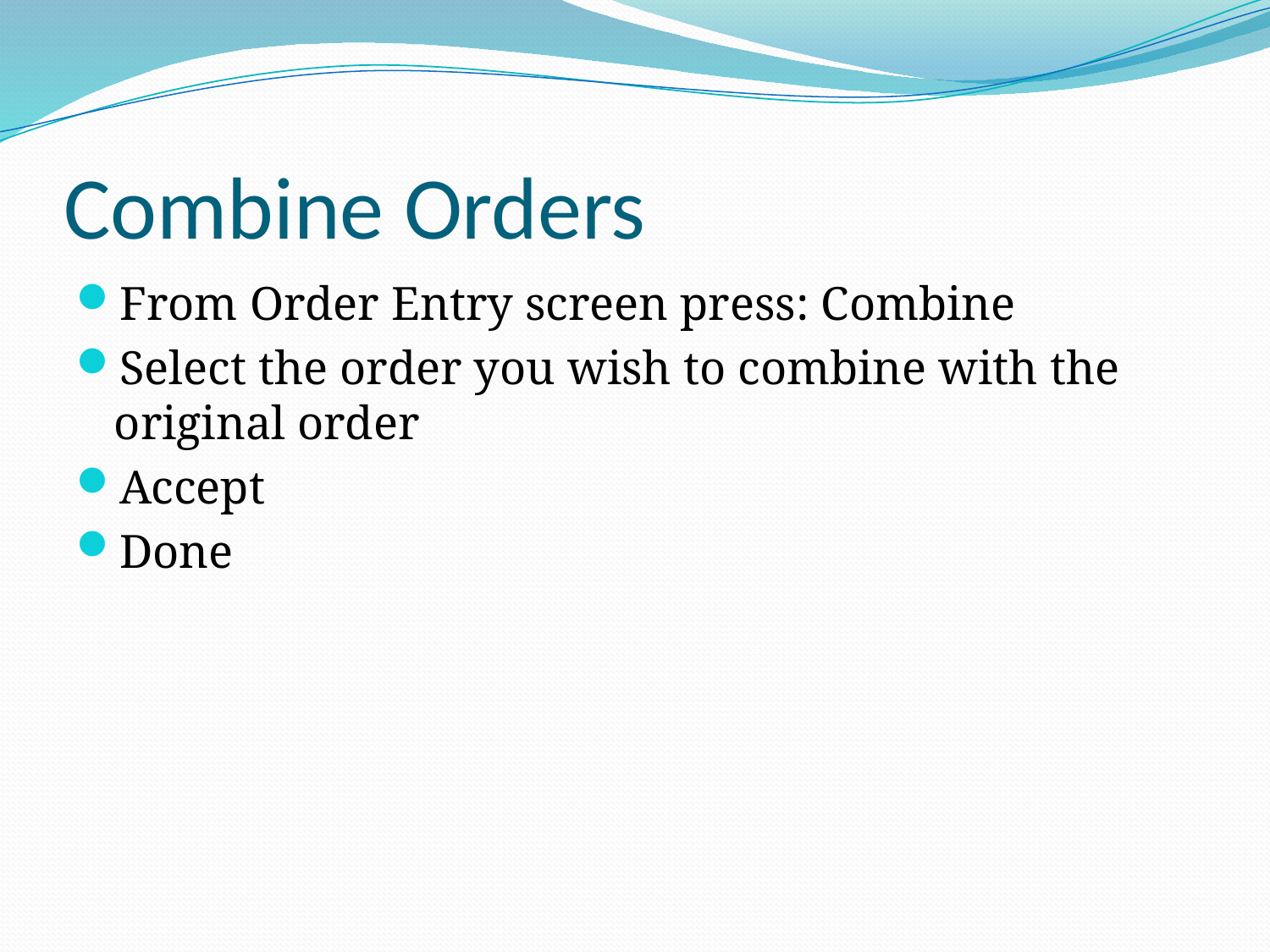

# Combine Orders
From Order Entry screen press: Combine
Select the order you wish to combine with the original order
Accept
Done